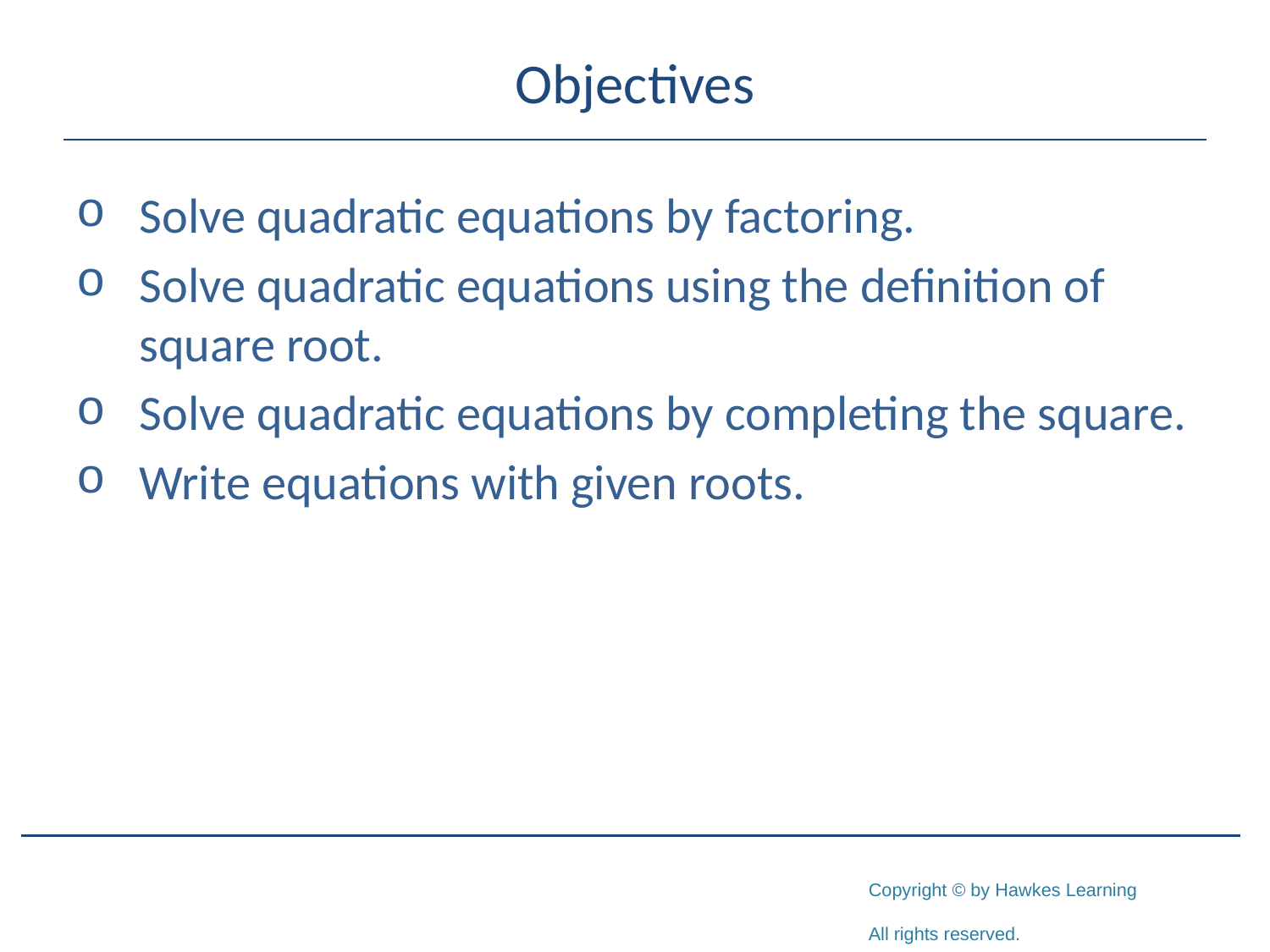

# Objectives
Solve quadratic equations by factoring.
Solve quadratic equations using the definition of square root.
Solve quadratic equations by completing the square.
Write equations with given roots.